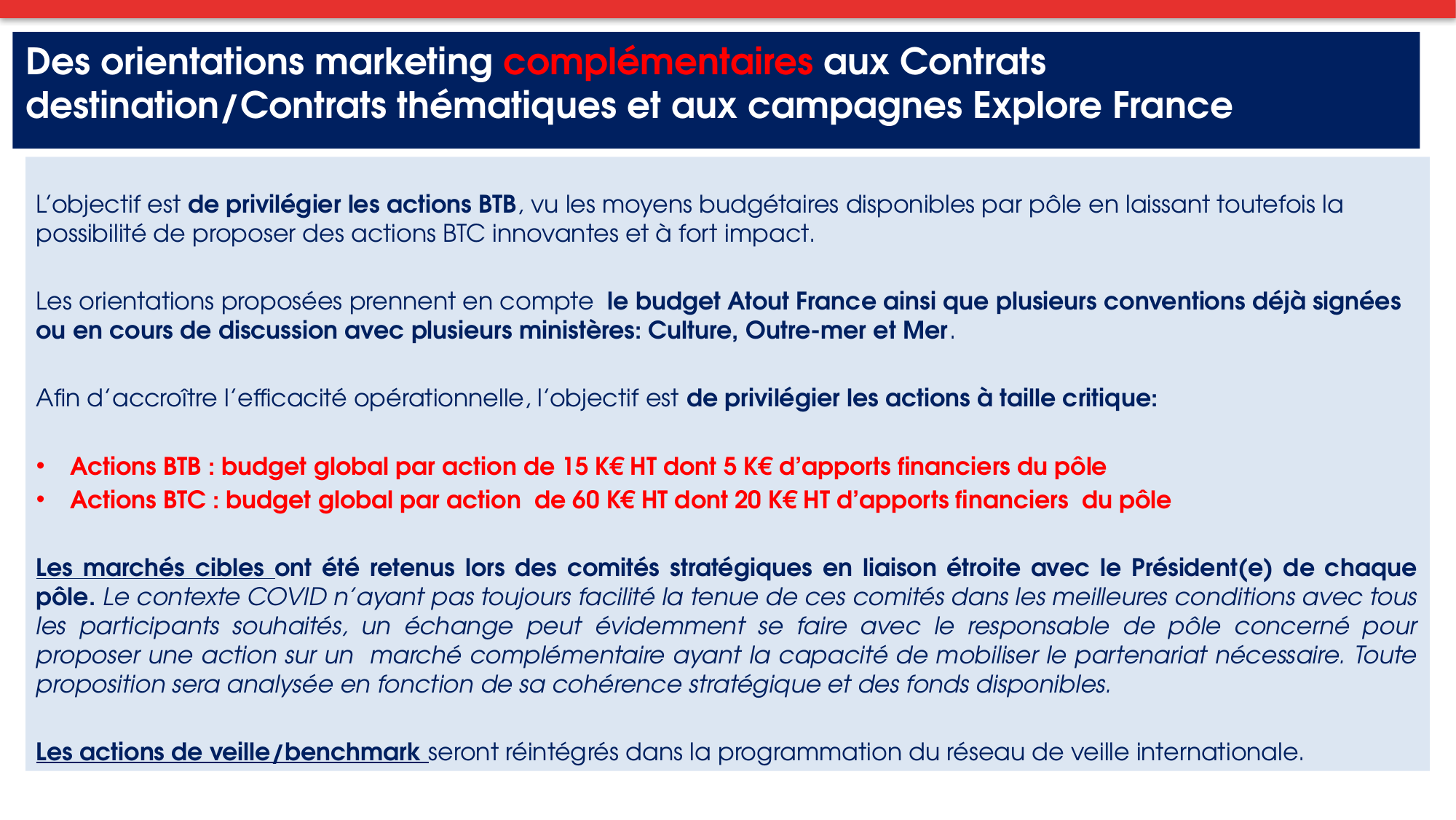

Des orientations marketing complémentaires aux Contrats destination/Contrats thématiques et aux campagnes Explore France

L’objectif est de privilégier les actions BTB, vu les moyens budgétaires disponibles par pôle en laissant toutefois la possibilité de proposer des actions BTC innovantes et à fort impact.

Les orientations proposées prennent en compte  le budget Atout France ainsi que plusieurs conventions déjà signées ou en cours de discussion avec plusieurs ministères: Culture, Outre-mer et Mer.

Afin d’accroître l’efficacité opérationnelle, l’objectif est de privilégier les actions à taille critique:

Actions BTB : budget global par action de 15 K€ HT dont 5 K€ d’apports financiers du pôle
Actions BTC : budget global par action  de 60 K€ HT dont 20 K€ HT d’apports financiers  du pôle

Les marchés cibles ont été retenus lors des comités stratégiques en liaison étroite avec le Président(e) de chaque pôle. Le contexte COVID n’ayant pas toujours facilité la tenue de ces comités dans les meilleures conditions avec tous les participants souhaités, un échange peut évidemment se faire avec le responsable de pôle concerné pour proposer une action sur un  marché complémentaire ayant la capacité de mobiliser le partenariat nécessaire. Toute proposition sera analysée en fonction de sa cohérence stratégique et des fonds disponibles.

Les actions de veille/benchmark seront réintégrés dans la programmation du réseau de veille internationale.